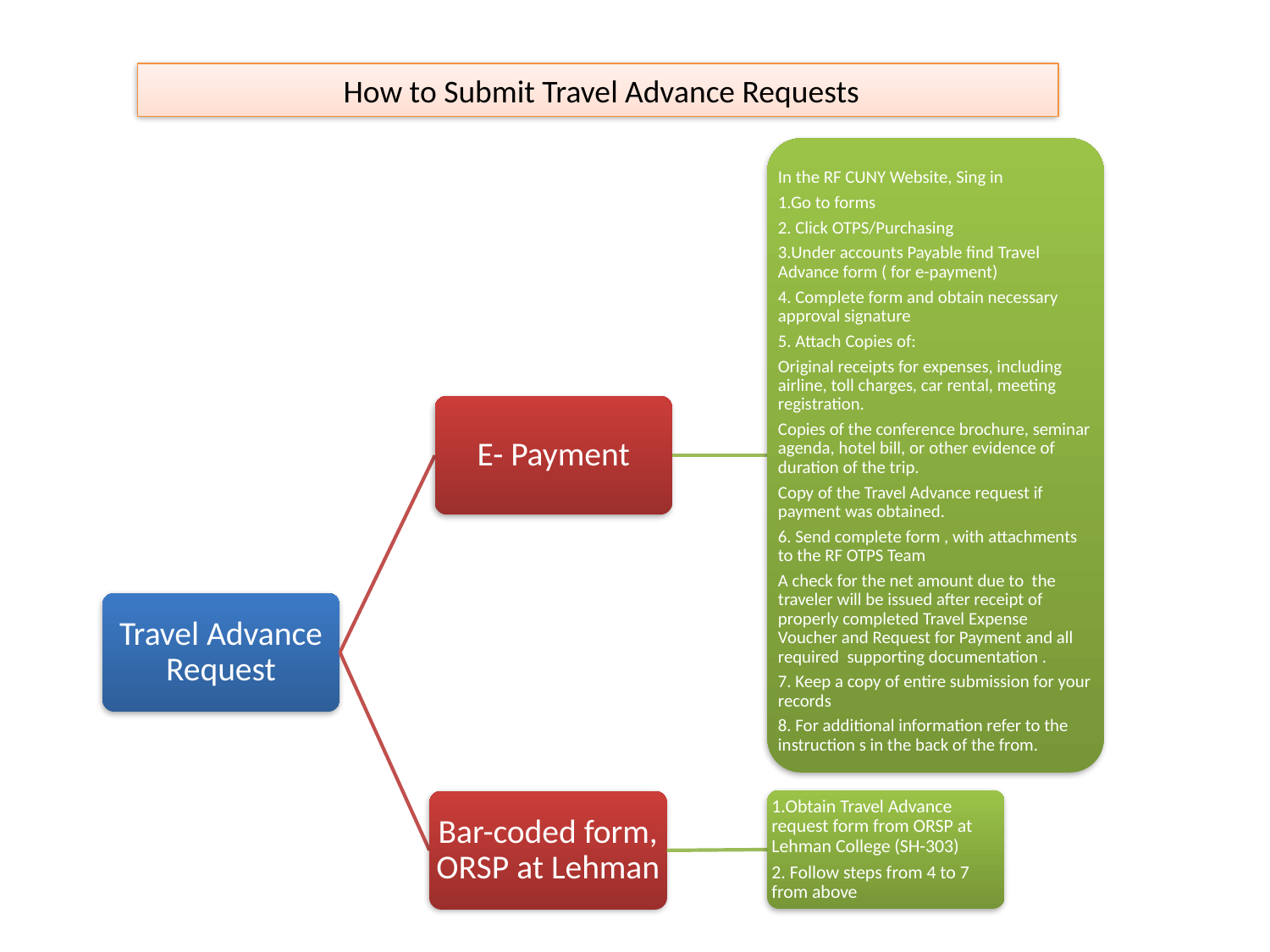

How to Submit Travel Advance Requests
Travel Advance Request

E- Payment

In the RF CUNY Website, Sing in
1.Go to forms
2. Click OTPS/Purchasing
3.Under accounts Payable find Travel Advance form ( for e-payment)
4. Complete form and obtain necessary approval signature
5. Attach Copies of:
Original receipts for expenses, including airline, toll charges, car rental, meeting registration.
Copies of the conference brochure, seminar agenda, hotel bill, or other evidence of duration of the trip.
Copy of the Travel Advance request if  payment was obtained.
6. Send complete form , with attachments to the RF OTPS Team
A check for the net amount due to  the traveler will be issued after receipt of properly completed Travel Expense  Voucher and Request for Payment and all required  supporting documentation .
7. Keep a copy of entire submission for your records
8. For additional information refer to the instruction s in the back of the from.

Bar-coded form, ORSP at Lehman

1.Obtain Travel Advance request form from ORSP at Lehman College (SH-303)
2. Follow steps from 4 to 7 from above